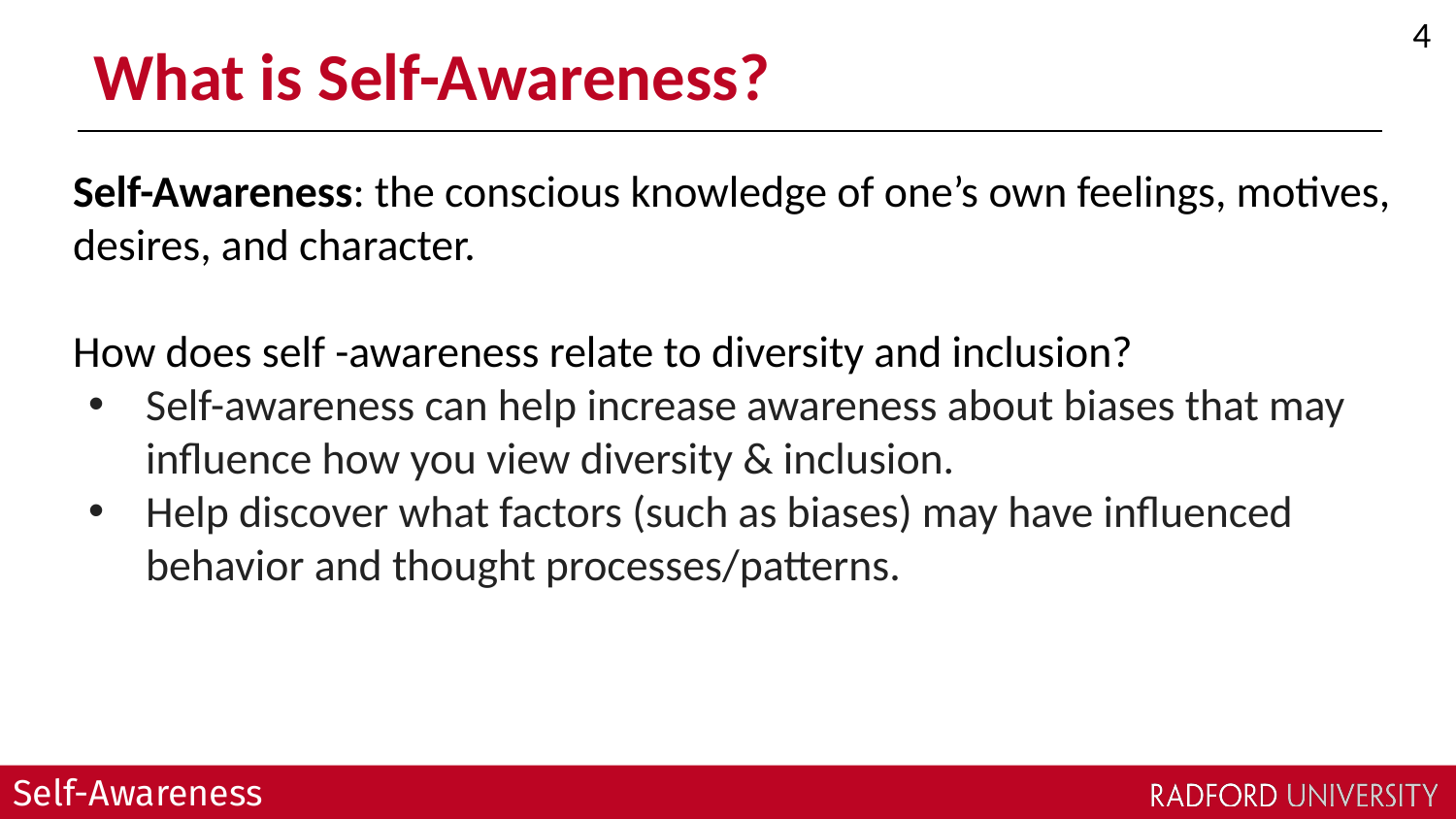

4
# What is Self-Awareness?
Self-Awareness: the conscious knowledge of one’s own feelings, motives, desires, and character.

How does self -awareness relate to diversity and inclusion?
Self-awareness can help increase awareness about biases that may influence how you view diversity & inclusion.
Help discover what factors (such as biases) may have influenced behavior and thought processes/patterns.

Self-Awareness